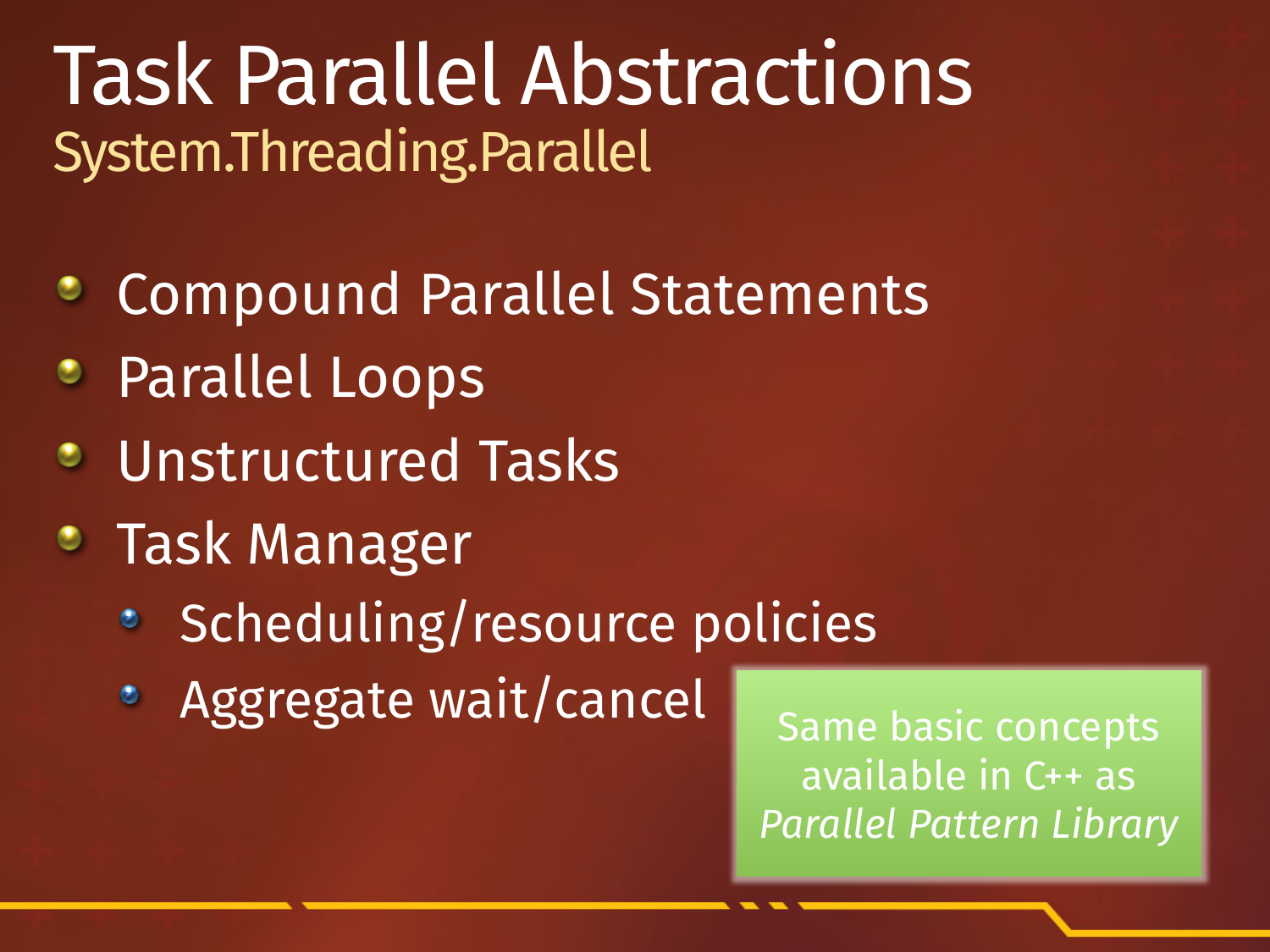

# Task Parallel Abstractions System.Threading.Parallel
Compound Parallel Statements
Parallel Loops
Unstructured Tasks
Task Manager
Scheduling/resource policies
Aggregate wait/cancel
Same basic concepts available in C++ as Parallel Pattern Library